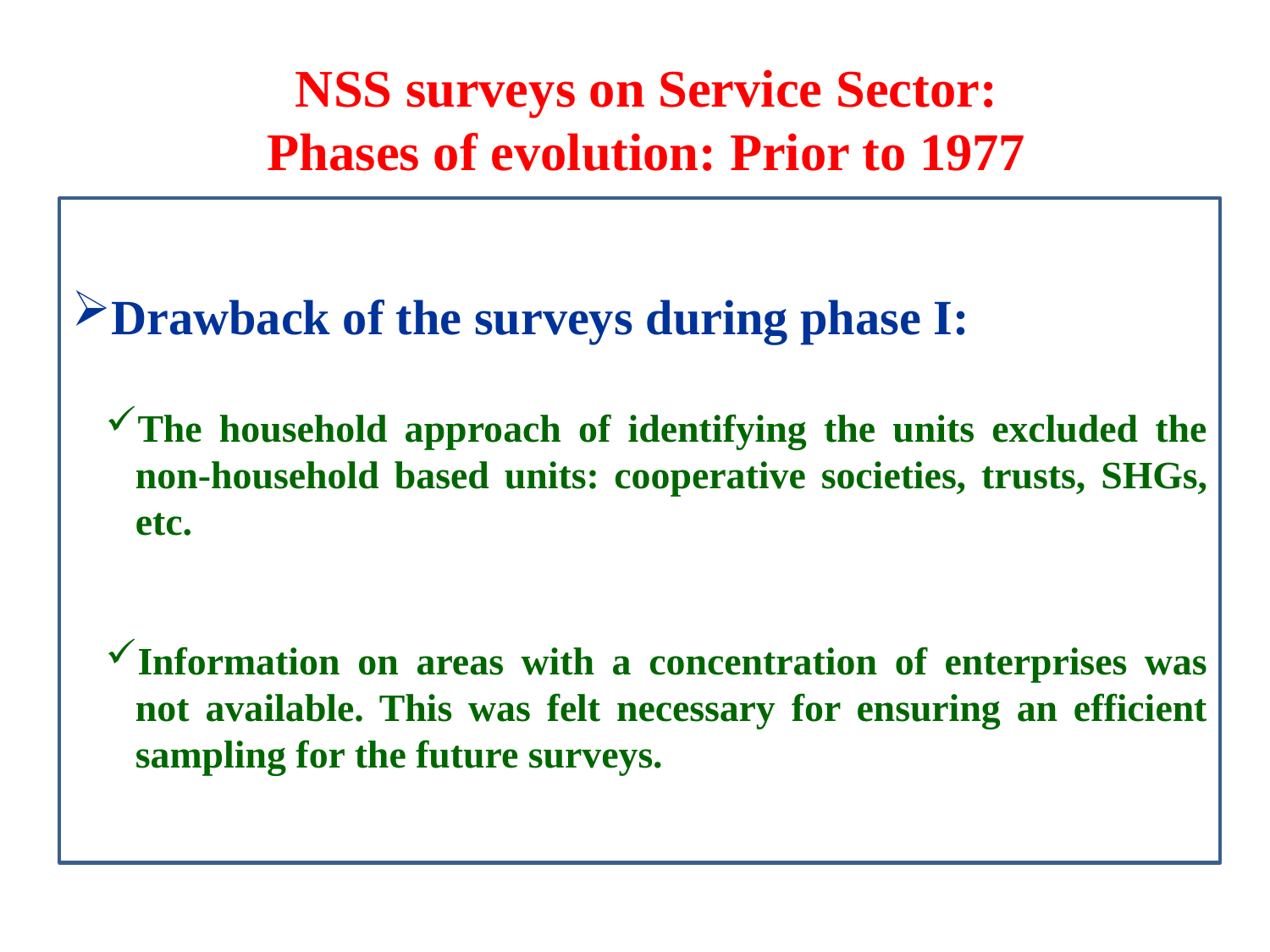

# NSS surveys on Service Sector: Phases of evolution: Prior to 1977
Drawback of the surveys during phase I:

The household approach of identifying the units excluded the non-household based units: cooperative societies, trusts, SHGs, etc.

Information on areas with a concentration of enterprises was not available. This was felt necessary for ensuring an efficient sampling for the future surveys.